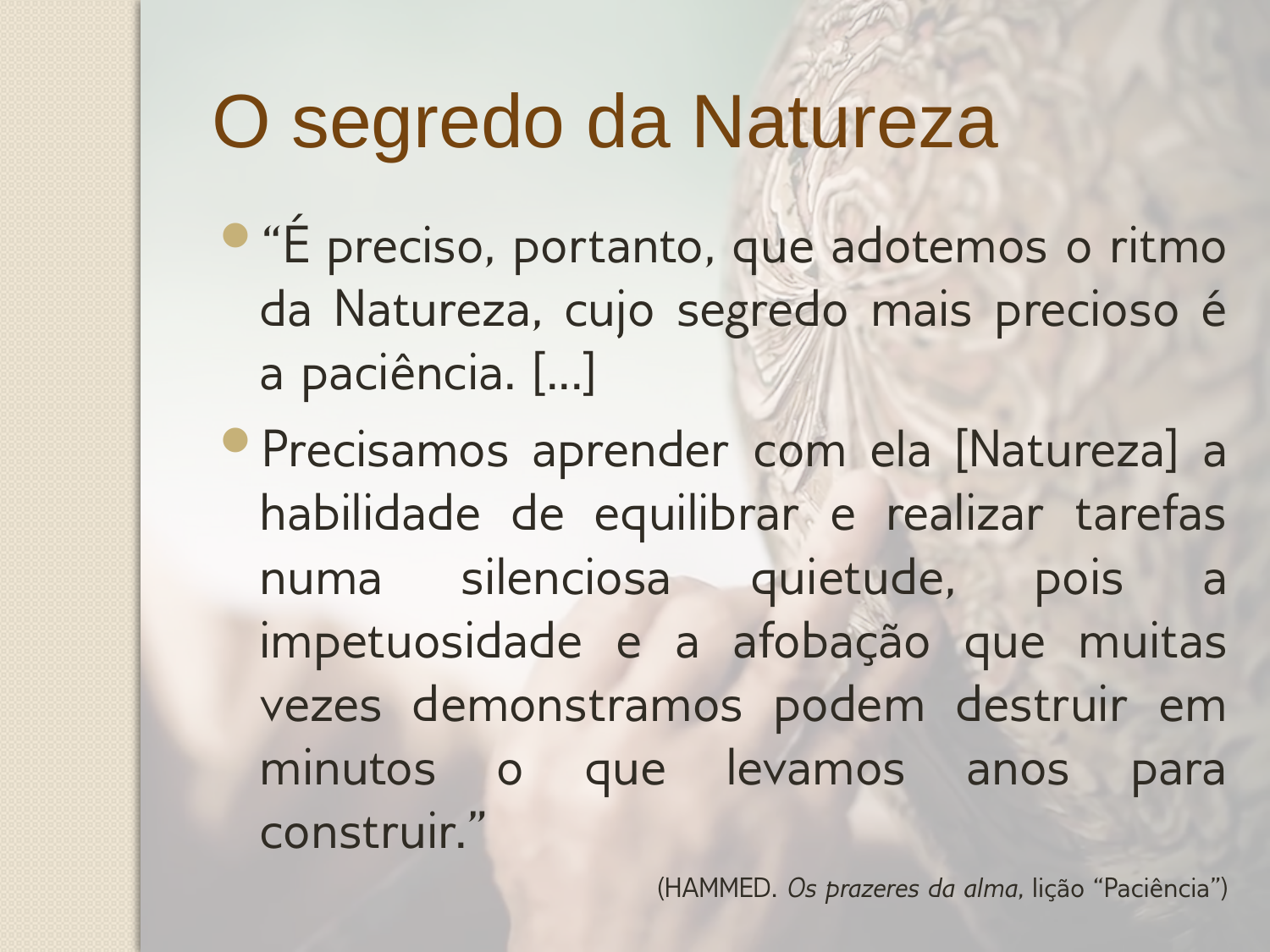

# O segredo da Natureza
“É preciso, portanto, que adotemos o ritmo da Natureza, cujo segredo mais precioso é a paciência. [...]
Precisamos aprender com ela [Natureza] a habilidade de equilibrar e realizar tarefas numa silenciosa quietude, pois a impetuosidade e a afobação que muitas vezes demonstramos podem destruir em minutos o que levamos anos para construir.”
(HAMMED. Os prazeres da alma, lição “Paciência”)